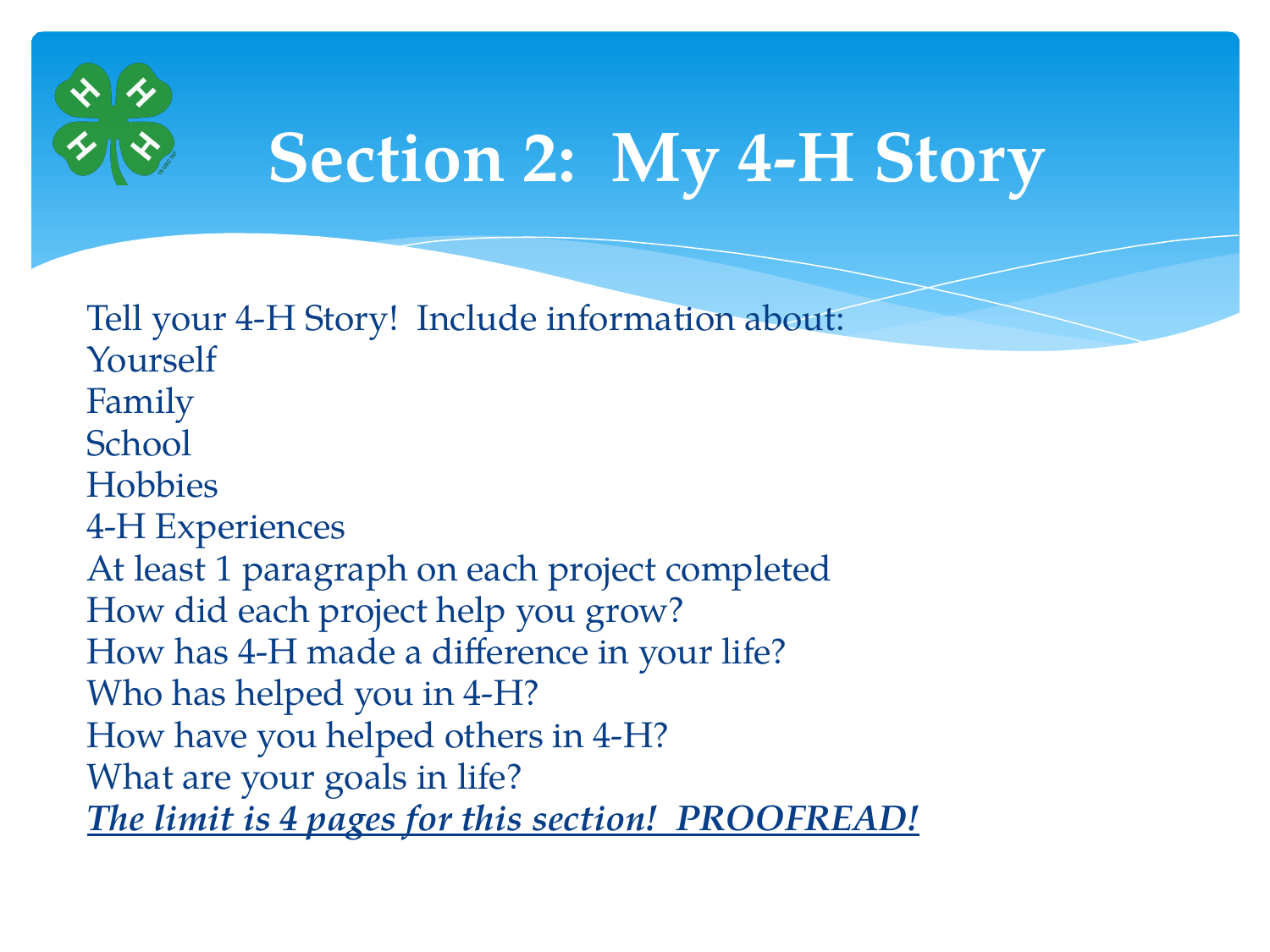

# Section 2:  My 4-H Story
Tell your 4-H Story!  Include information about:
Yourself
Family
School
Hobbies
4-H Experiences
At least 1 paragraph on each project completed
How did each project help you grow?
How has 4-H made a difference in your life?
Who has helped you in 4-H?
How have you helped others in 4-H?
What are your goals in life?
The limit is 4 pages for this section!  PROOFREAD!